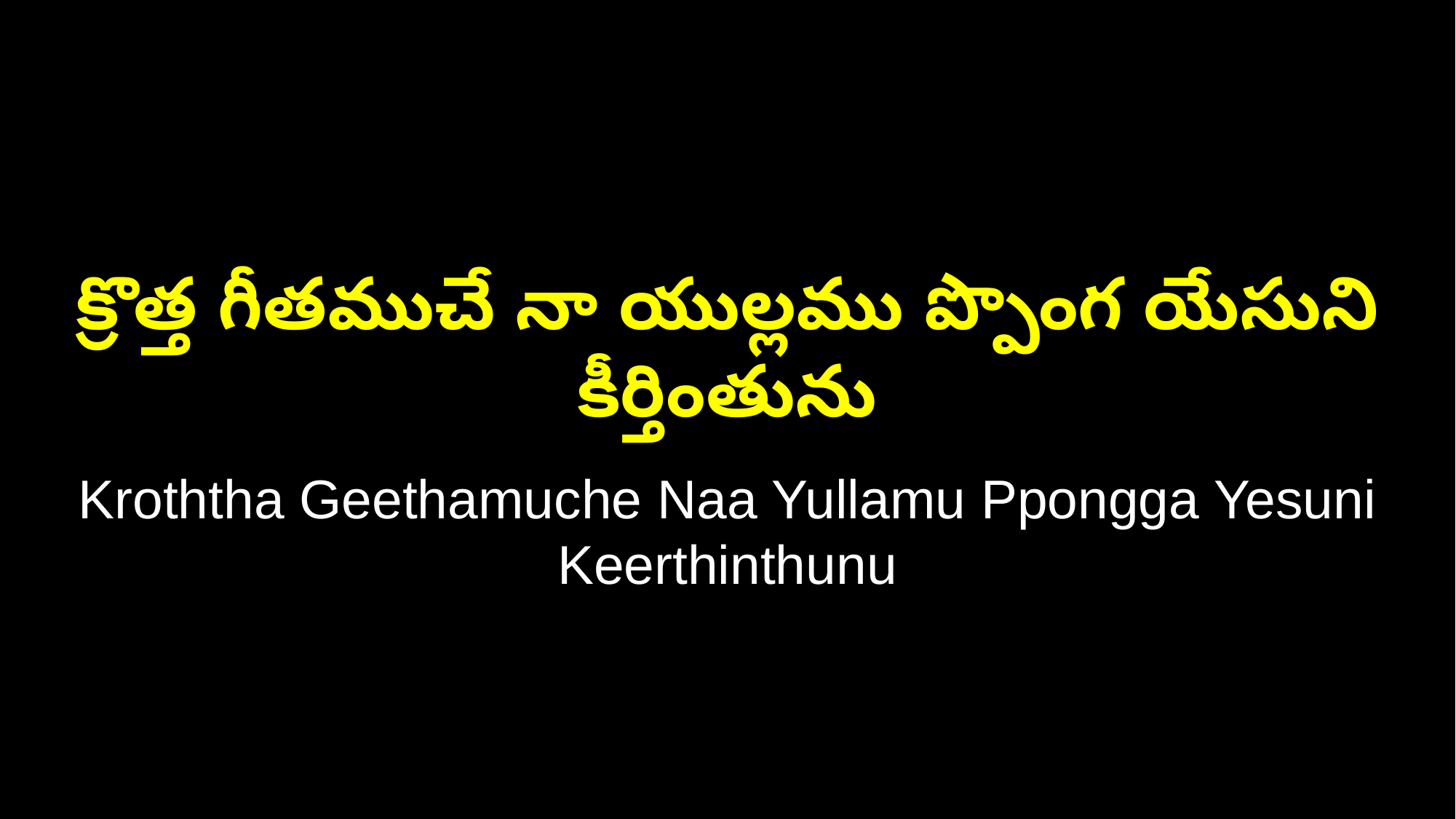

క్రొత్త గీతముచే నా యుల్లము ప్పొంగ యేసుని కీర్తింతును
Kroththa Geethamuche Naa Yullamu Ppongga Yesuni Keerthinthunu